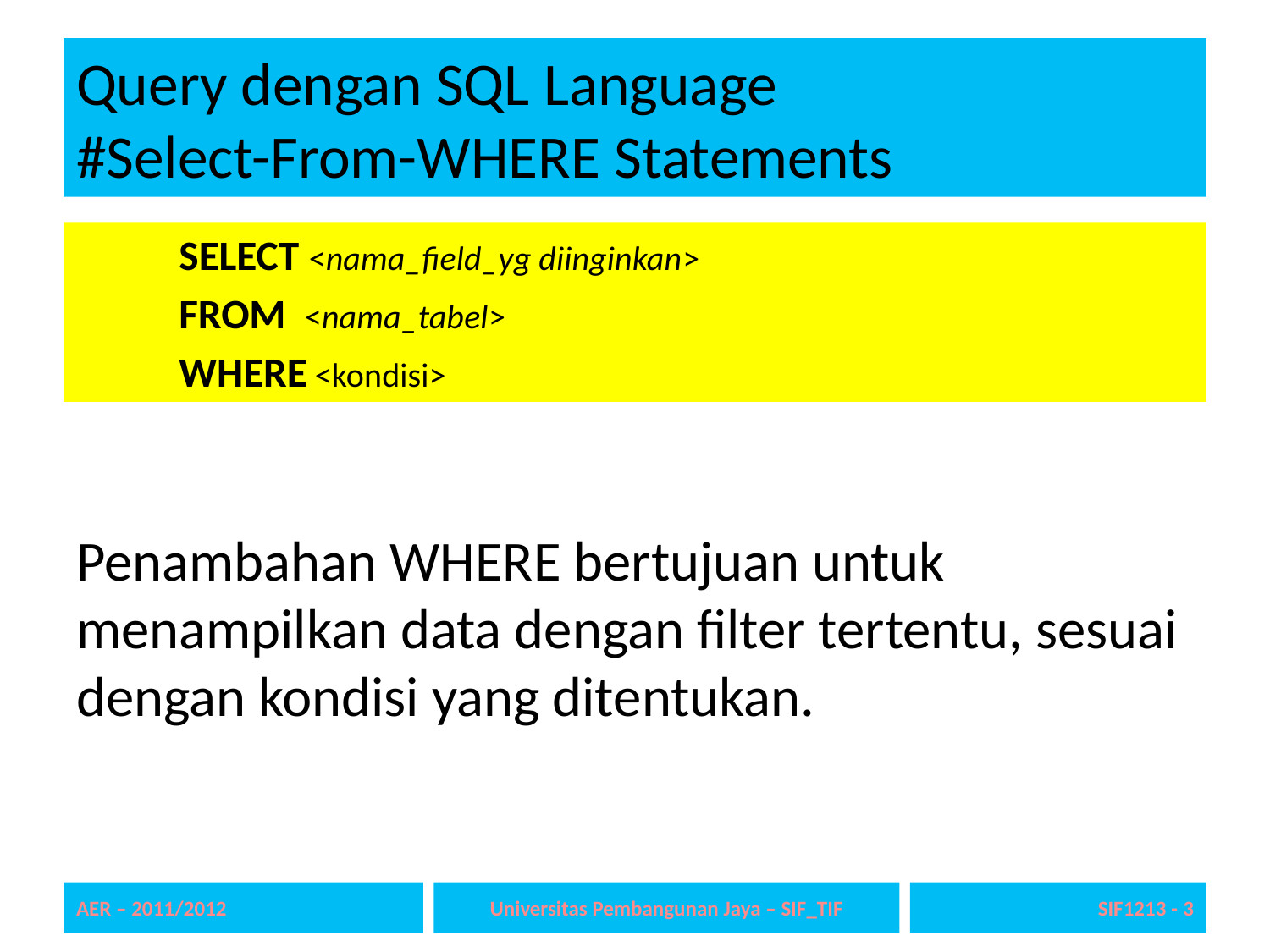

# Query dengan SQL Language #Select-From-WHERE Statements
SELECT <nama_field_yg diinginkan>
FROM  <nama_tabel>
WHERE <kondisi>
Penambahan WHERE bertujuan untuk menampilkan data dengan filter tertentu, sesuai dengan kondisi yang ditentukan.
AER – 2011/2012
Universitas Pembangunan Jaya – SIF_TIF
SIF1213 - 3